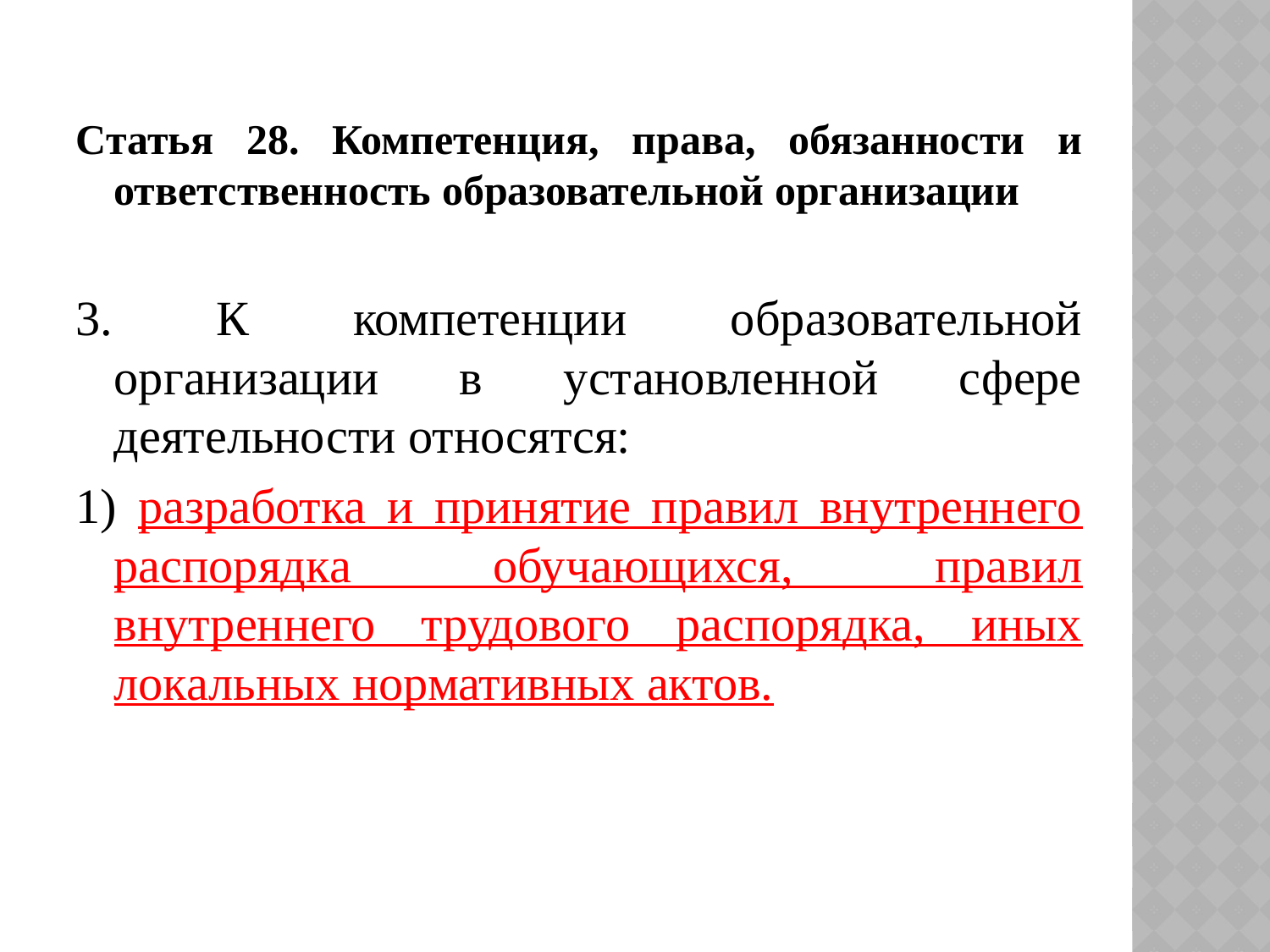

Статья 28. Компетенция, права, обязанности и ответственность образовательной организации

3. К компетенции образовательной организации в установленной сфере деятельности относятся:
1) разработка и принятие правил внутреннего распорядка обучающихся, правил внутреннего трудового распорядка, иных локальных нормативных актов.